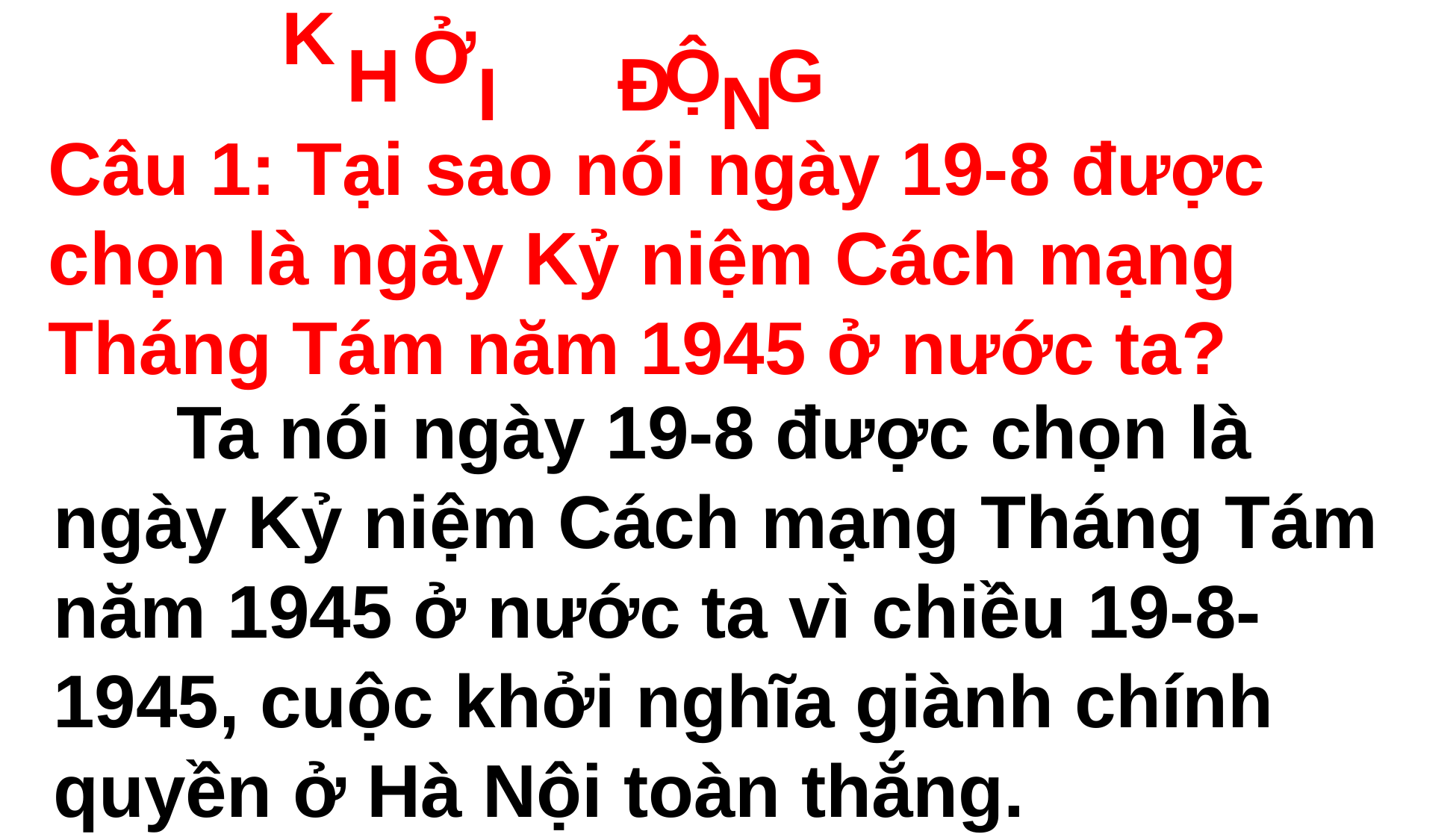

K
Ở
H
Ộ
G
Đ
I
N
Câu 1: Tại sao nói ngày 19-8 được chọn là ngày Kỷ niệm Cách mạng Tháng Tám năm 1945 ở nước ta?
        Ta nói ngày 19-8 được chọn là ngày Kỷ niệm Cách mạng Tháng Tám năm 1945 ở nước ta vì chiều 19-8-1945, cuộc khởi nghĩa giành chính quyền ở Hà Nội toàn thắng.